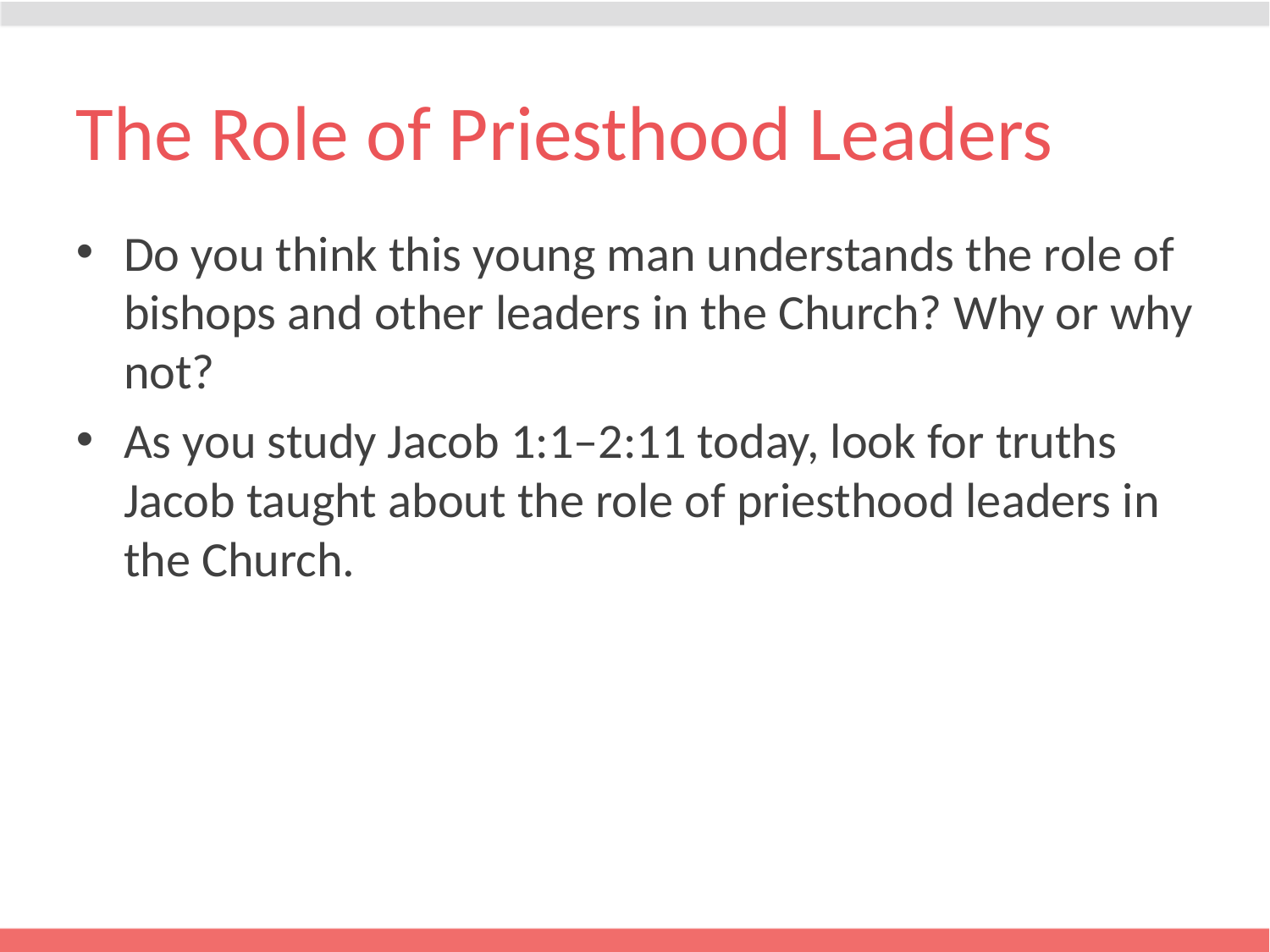

# The Role of Priesthood Leaders
Do you think this young man understands the role of bishops and other leaders in the Church? Why or why not?
As you study Jacob 1:1–2:11 today, look for truths Jacob taught about the role of priesthood leaders in the Church.